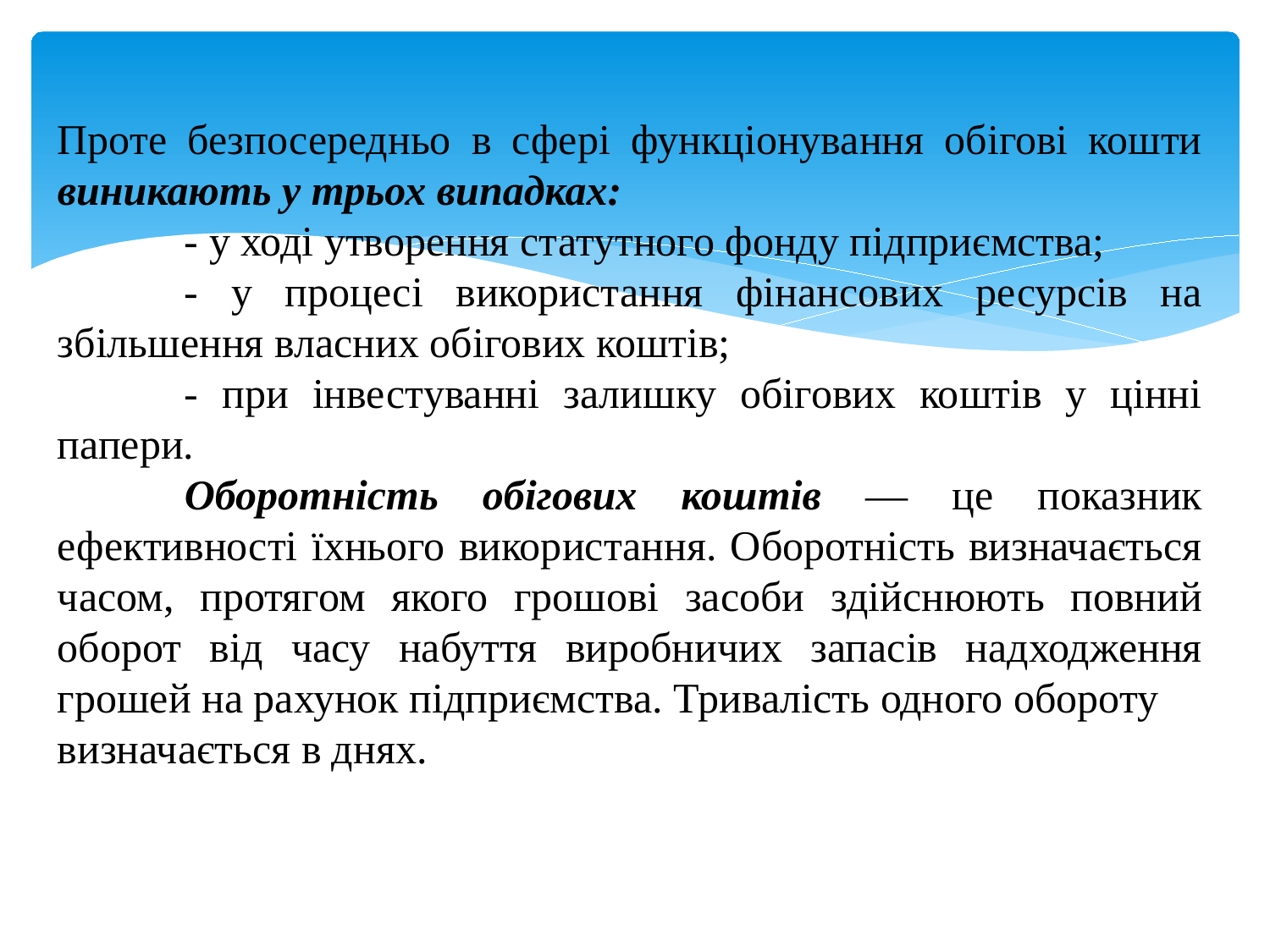

Проте безпосередньо в сфері функціонування обігові кошти виникають у трьох випадках:
	- у ході утворення статутного фонду підприємства;
	- у процесі використання фінансових ресурсів на збільшення власних обігових коштів;
	- при інвестуванні залишку обігових коштів у цінні папери.
	Оборотність обігових коштів — це показник ефективності їхнього використання. Оборотність визначається часом, протягом якого грошові засоби здійснюють повний оборот від часу набуття виробничих запасів надходження грошей на рахунок підприємства. Тривалість одного обороту
визначається в днях.